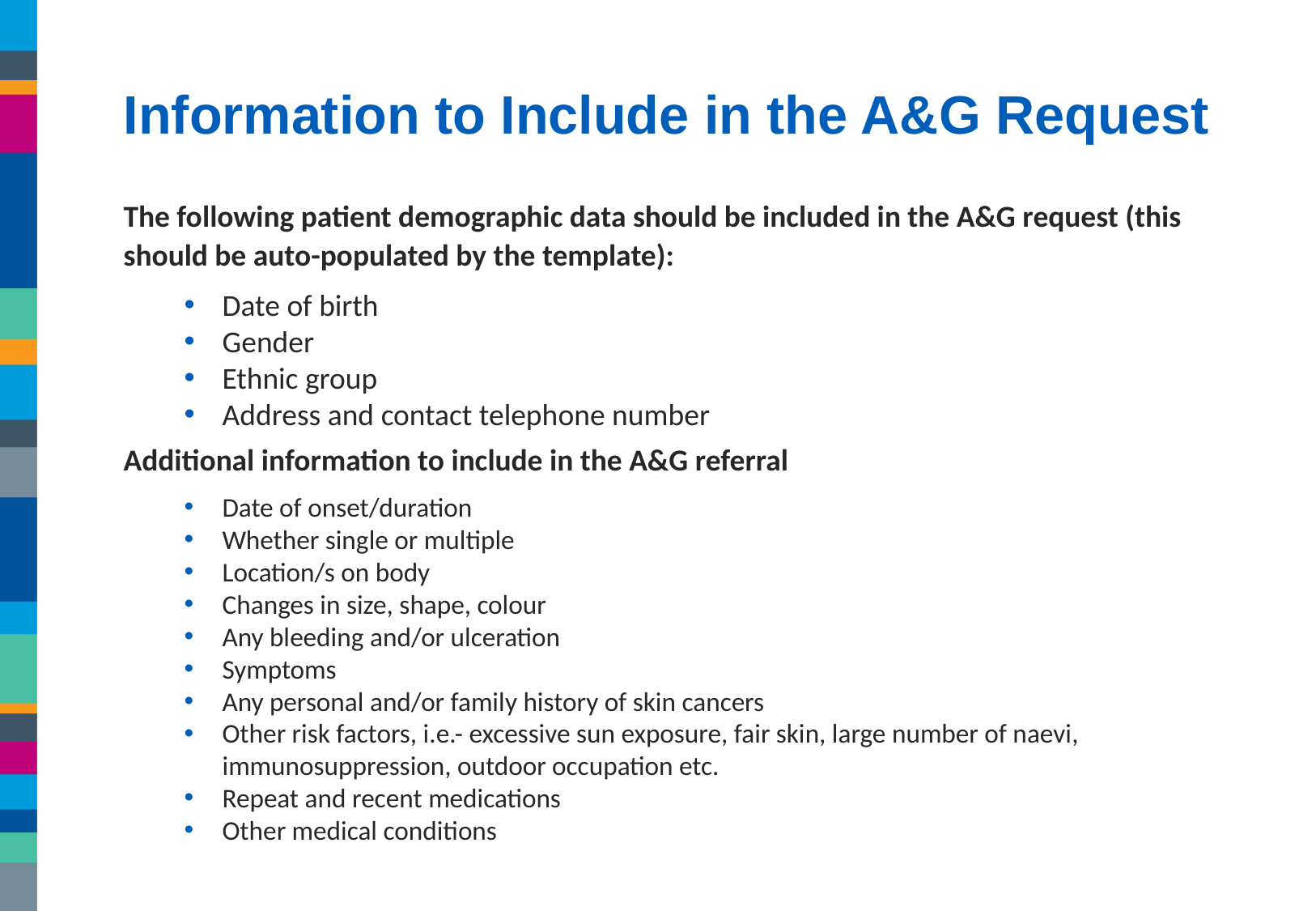

# Information to Include in the A&G Request
The following patient demographic data should be included in the A&G request (this should be auto-populated by the template):
Date of birth
Gender
Ethnic group
Address and contact telephone number
Additional information to include in the A&G referral
Date of onset/duration
Whether single or multiple
Location/s on body
Changes in size, shape, colour
Any bleeding and/or ulceration
Symptoms
Any personal and/or family history of skin cancers
Other risk factors, i.e.- excessive sun exposure, fair skin, large number of naevi, immunosuppression, outdoor occupation etc.
Repeat and recent medications
Other medical conditions